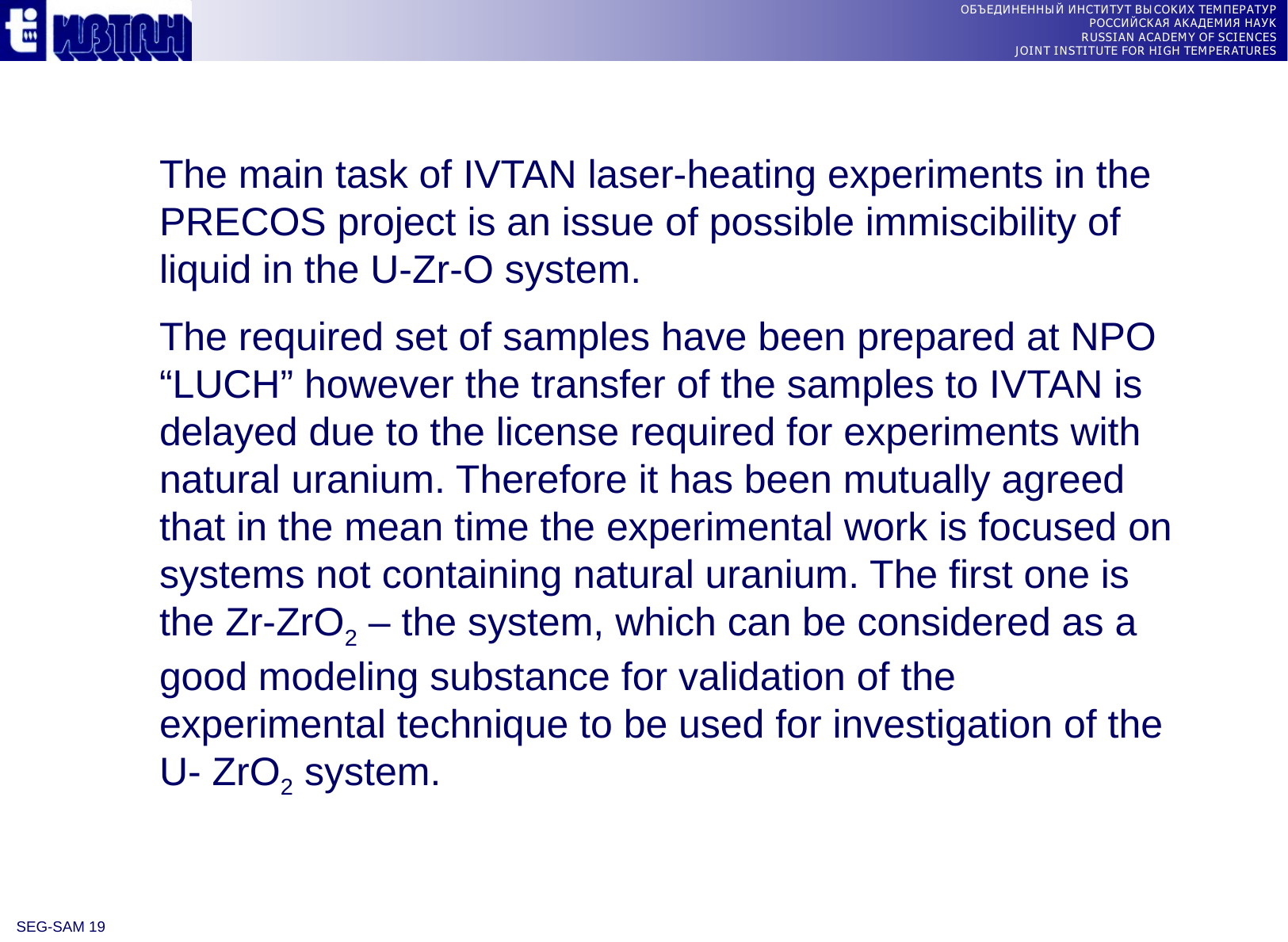

The main task of IVTAN laser-heating experiments in the PRECOS project is an issue of possible immiscibility of liquid in the U-Zr-O system.
The required set of samples have been prepared at NPO “LUCH” however the transfer of the samples to IVTAN is delayed due to the license required for experiments with natural uranium. Therefore it has been mutually agreed that in the mean time the experimental work is focused on systems not containing natural uranium. The first one is the Zr-ZrO2 – the system, which can be considered as a good modeling substance for validation of the experimental technique to be used for investigation of the U- ZrO2 system.